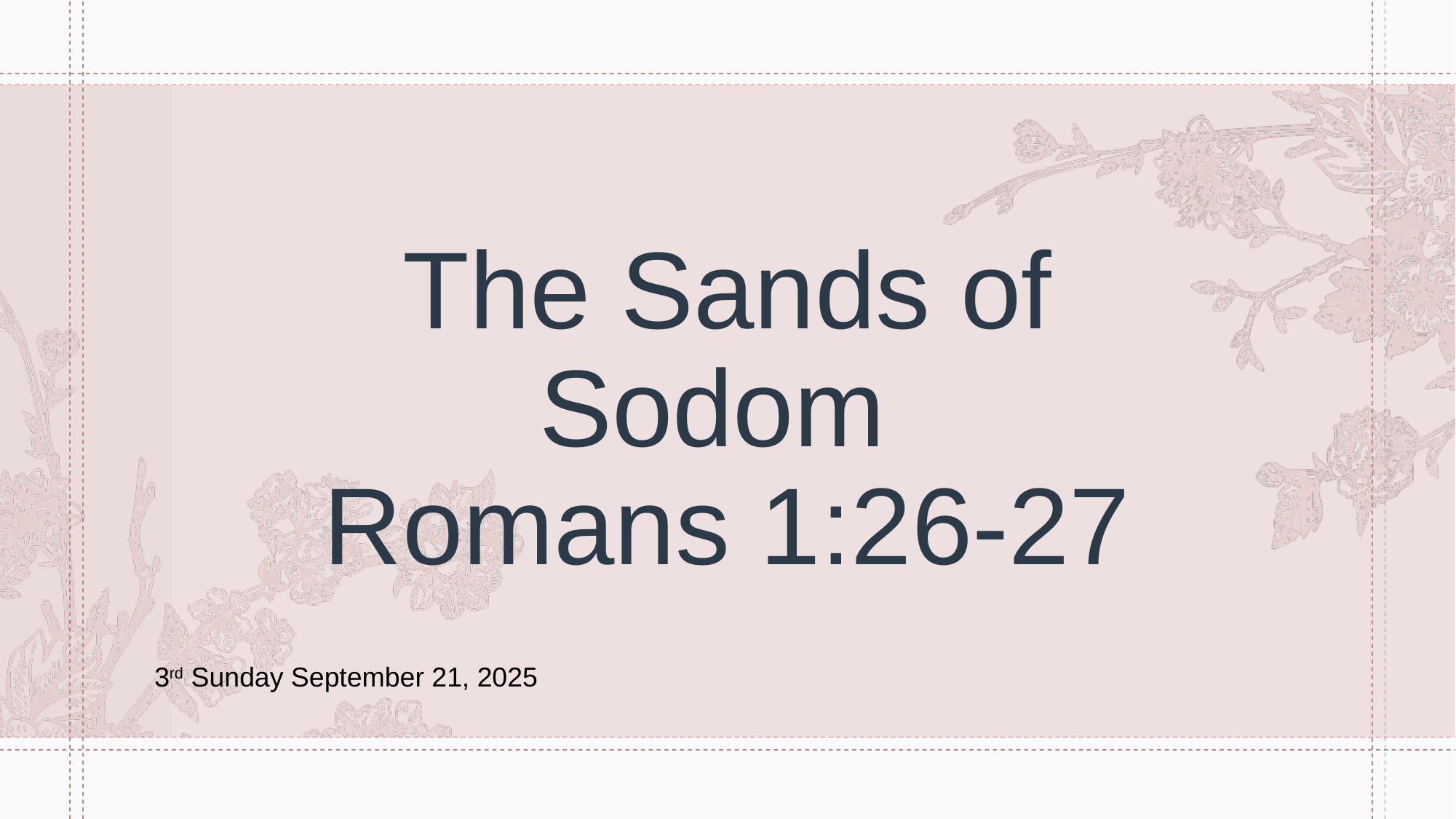

# The Sands of Sodom Romans 1:26-27
3rd Sunday September 21, 2025